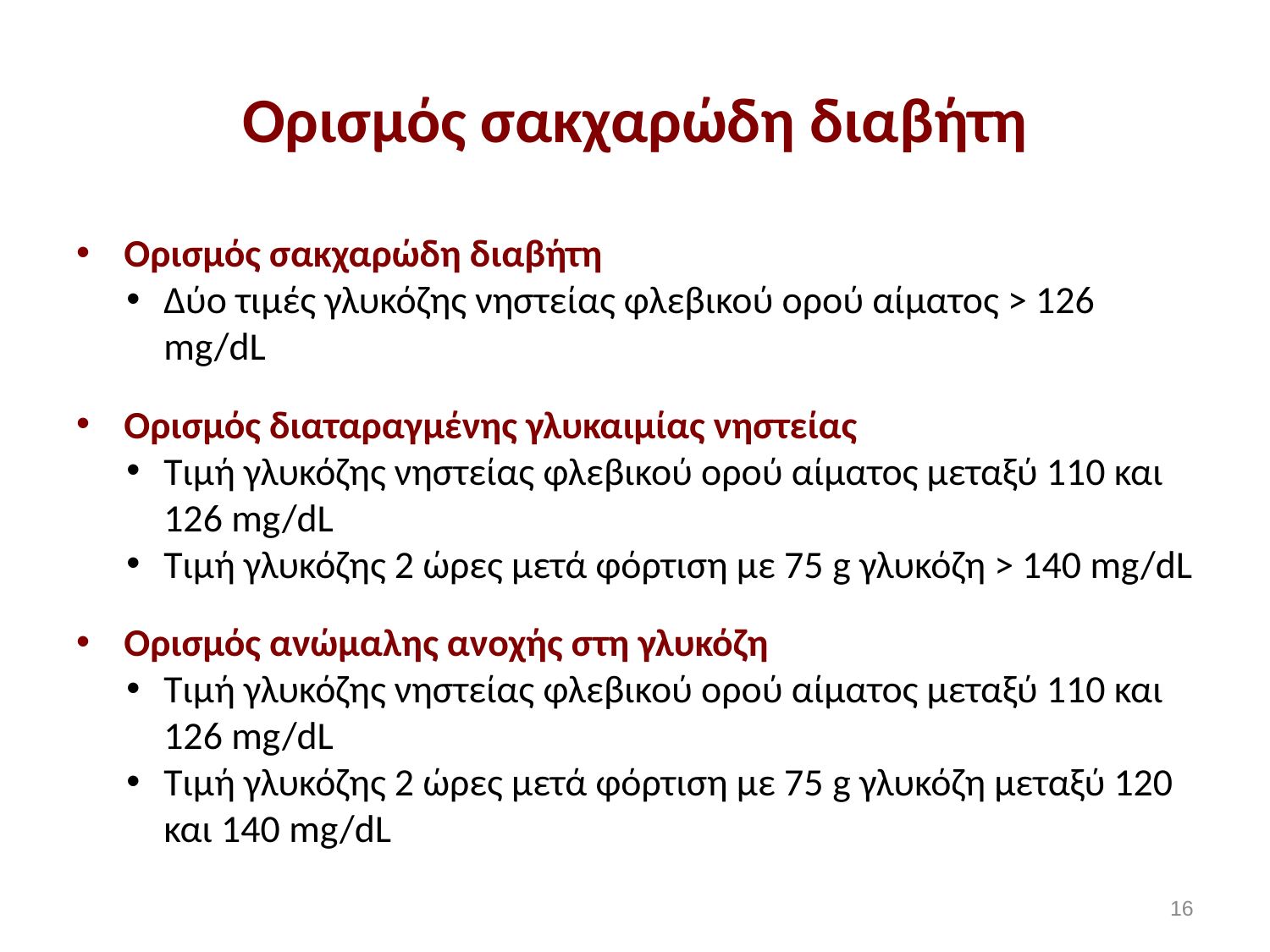

# Ορισμός σακχαρώδη διαβήτη
Ορισμός σακχαρώδη διαβήτη
Δύο τιμές γλυκόζης νηστείας φλεβικού ορού αίματος > 126 mg/dL
Ορισμός διαταραγμένης γλυκαιμίας νηστείας
Τιμή γλυκόζης νηστείας φλεβικού ορού αίματος μεταξύ 110 και 126 mg/dL
Τιμή γλυκόζης 2 ώρες μετά φόρτιση με 75 g γλυκόζη > 140 mg/dL
Ορισμός ανώμαλης ανοχής στη γλυκόζη
Τιμή γλυκόζης νηστείας φλεβικού ορού αίματος μεταξύ 110 και 126 mg/dL
Τιμή γλυκόζης 2 ώρες μετά φόρτιση με 75 g γλυκόζη μεταξύ 120 και 140 mg/dL
16